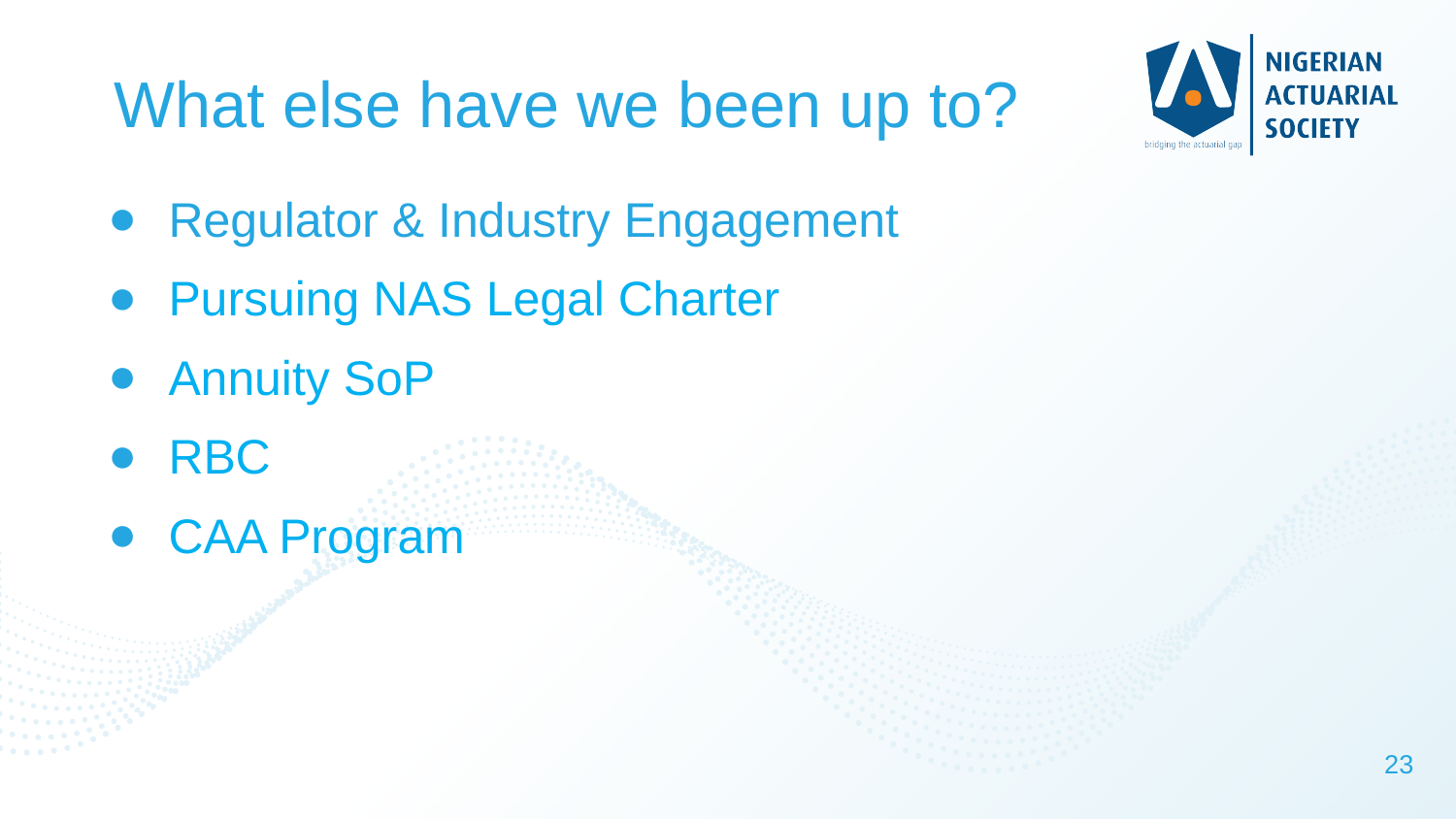

# What else have we been up to?
Regulator & Industry Engagement
Pursuing NAS Legal Charter
Annuity SoP
RBC
CAA Program

23